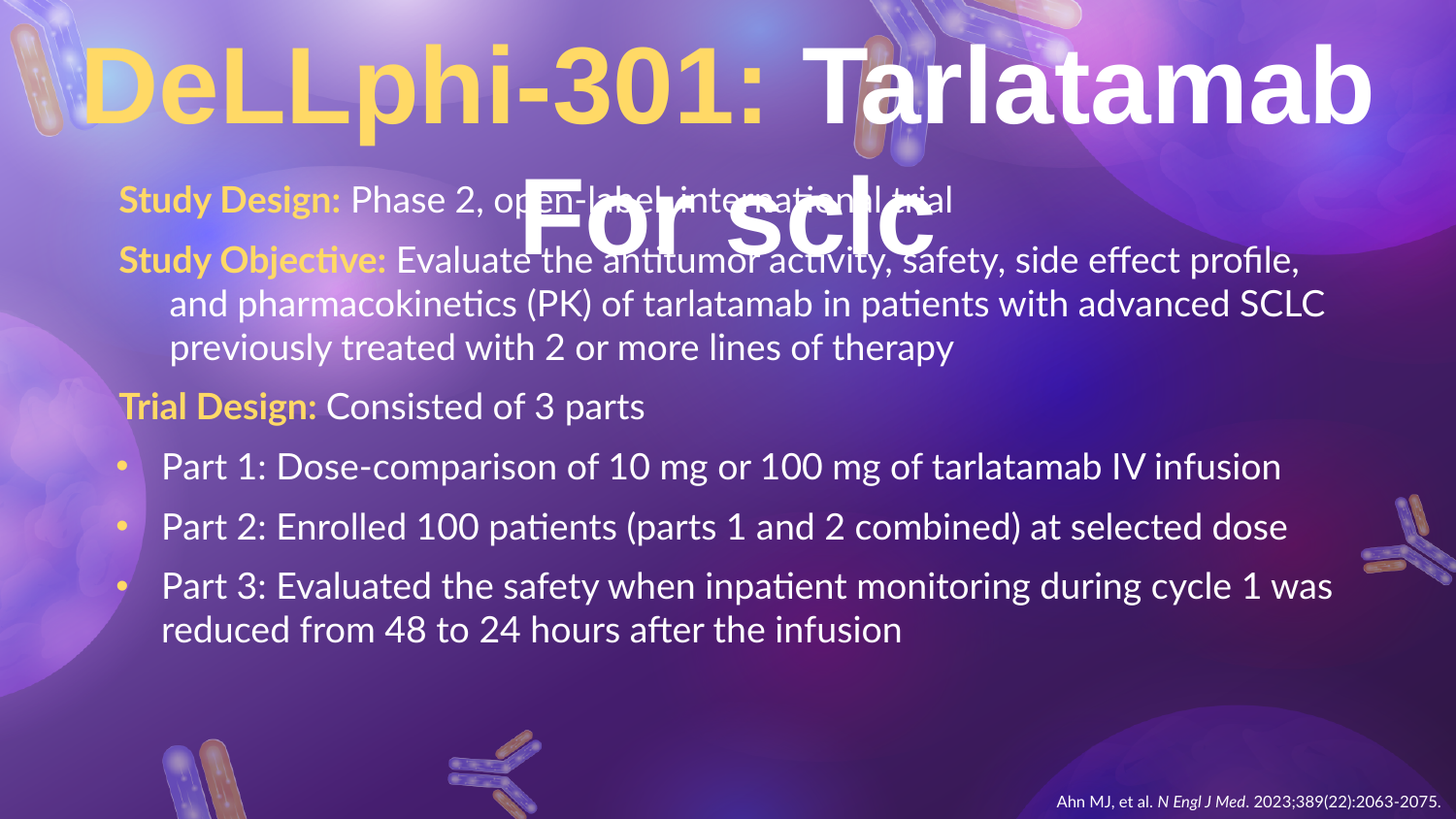

DeLLphi-301: Tarlatamab For sclc
Study Design: Phase 2, open-label, international trial
Study Objective: Evaluate the antitumor activity, safety, side effect profile, and pharmacokinetics (PK) of tarlatamab in patients with advanced SCLC previously treated with 2 or more lines of therapy
Trial Design: Consisted of 3 parts
Part 1: Dose-comparison of 10 mg or 100 mg of tarlatamab IV infusion
Part 2: Enrolled 100 patients (parts 1 and 2 combined) at selected dose
Part 3: Evaluated the safety when inpatient monitoring during cycle 1 was reduced from 48 to 24 hours after the infusion
Ahn MJ, et al. N Engl J Med. 2023;389(22):2063-2075.